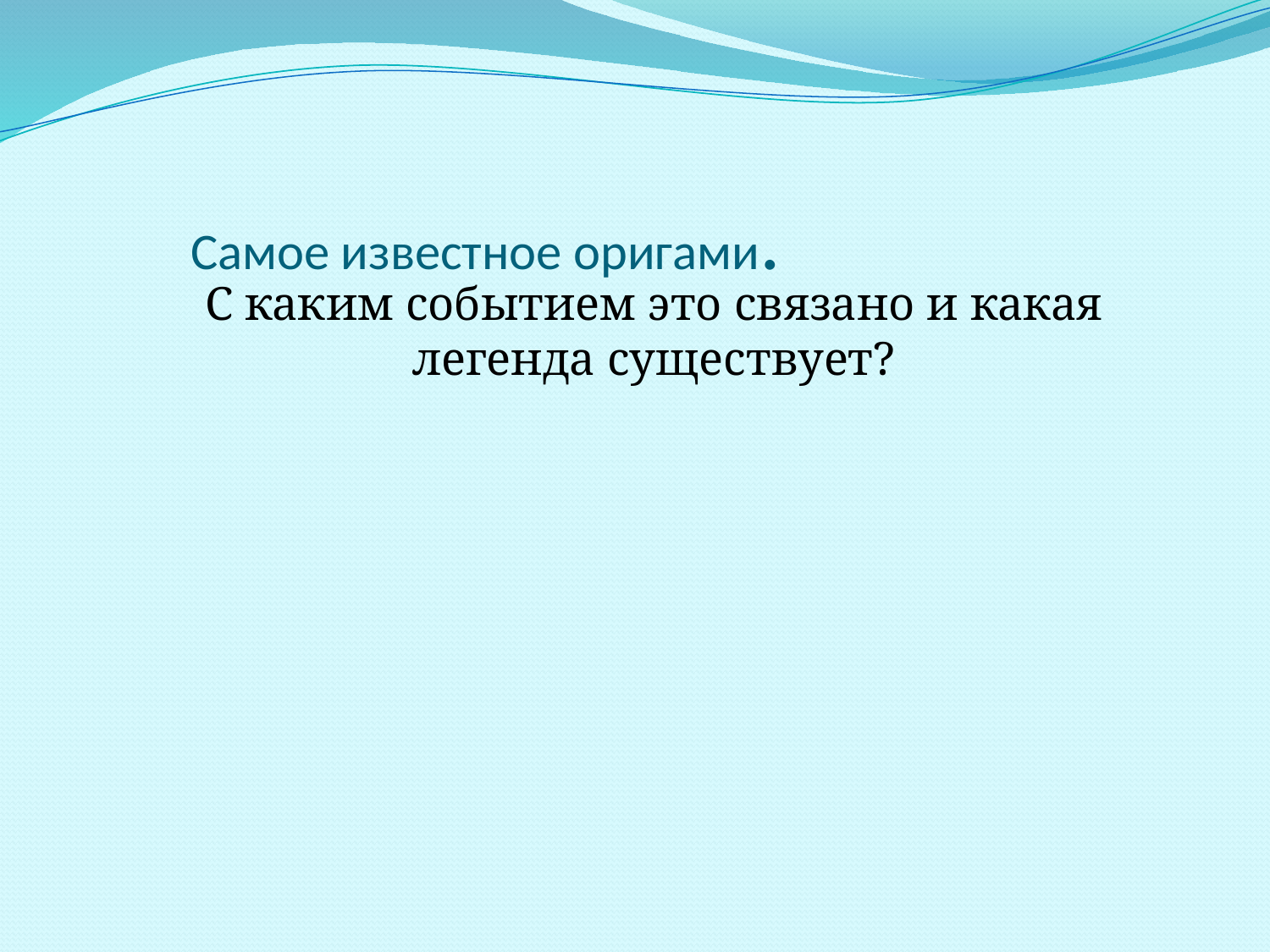

# Самое известное оригами.
С каким событием это связано и какая легенда существует?